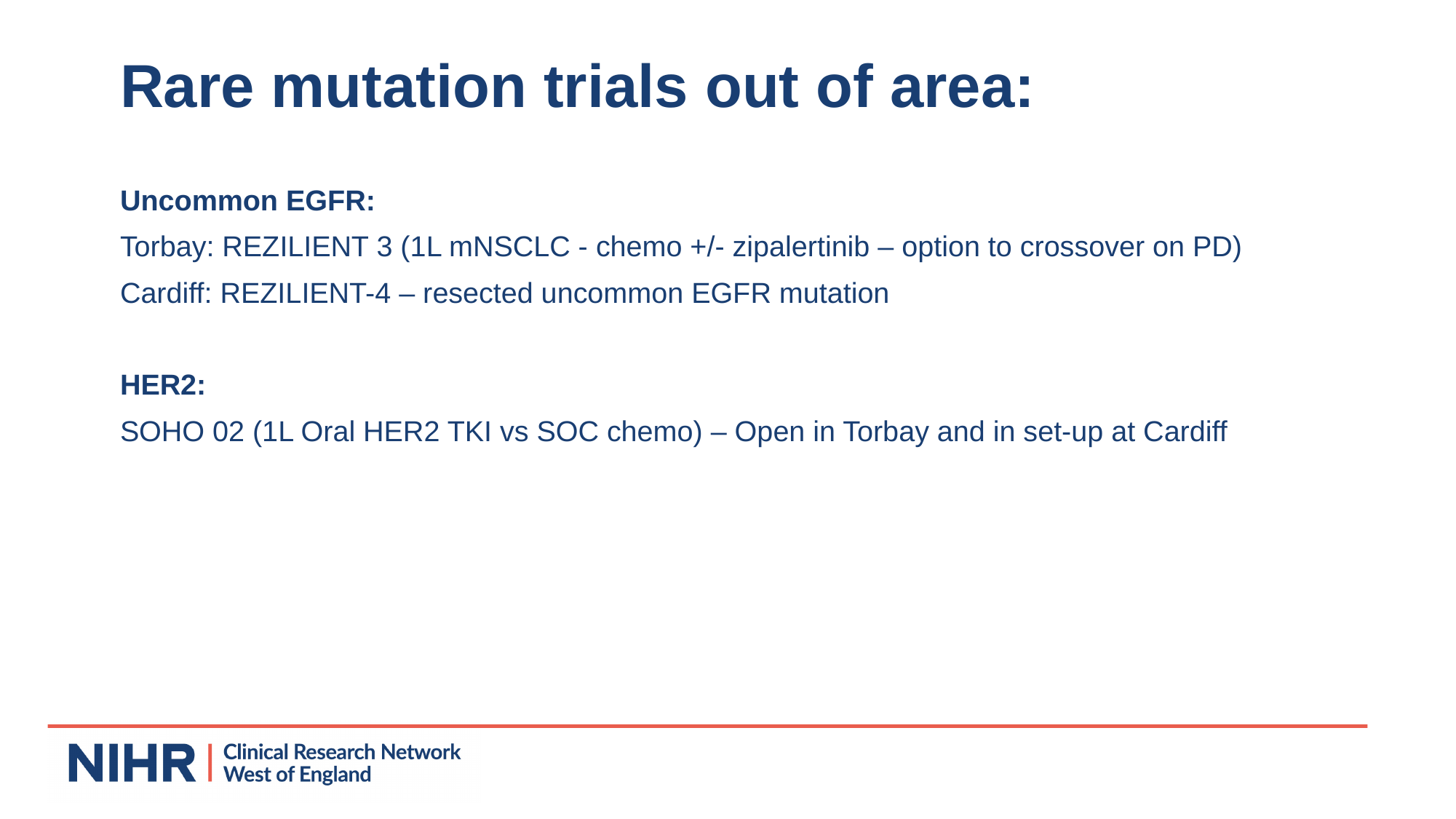

# Rare mutation trials out of area:
Uncommon EGFR:
Torbay: REZILIENT 3 (1L mNSCLC - chemo +/- zipalertinib – option to crossover on PD)
Cardiff: REZILIENT-4 – resected uncommon EGFR mutation

HER2:
SOHO 02 (1L Oral HER2 TKI vs SOC chemo) – Open in Torbay and in set-up at Cardiff